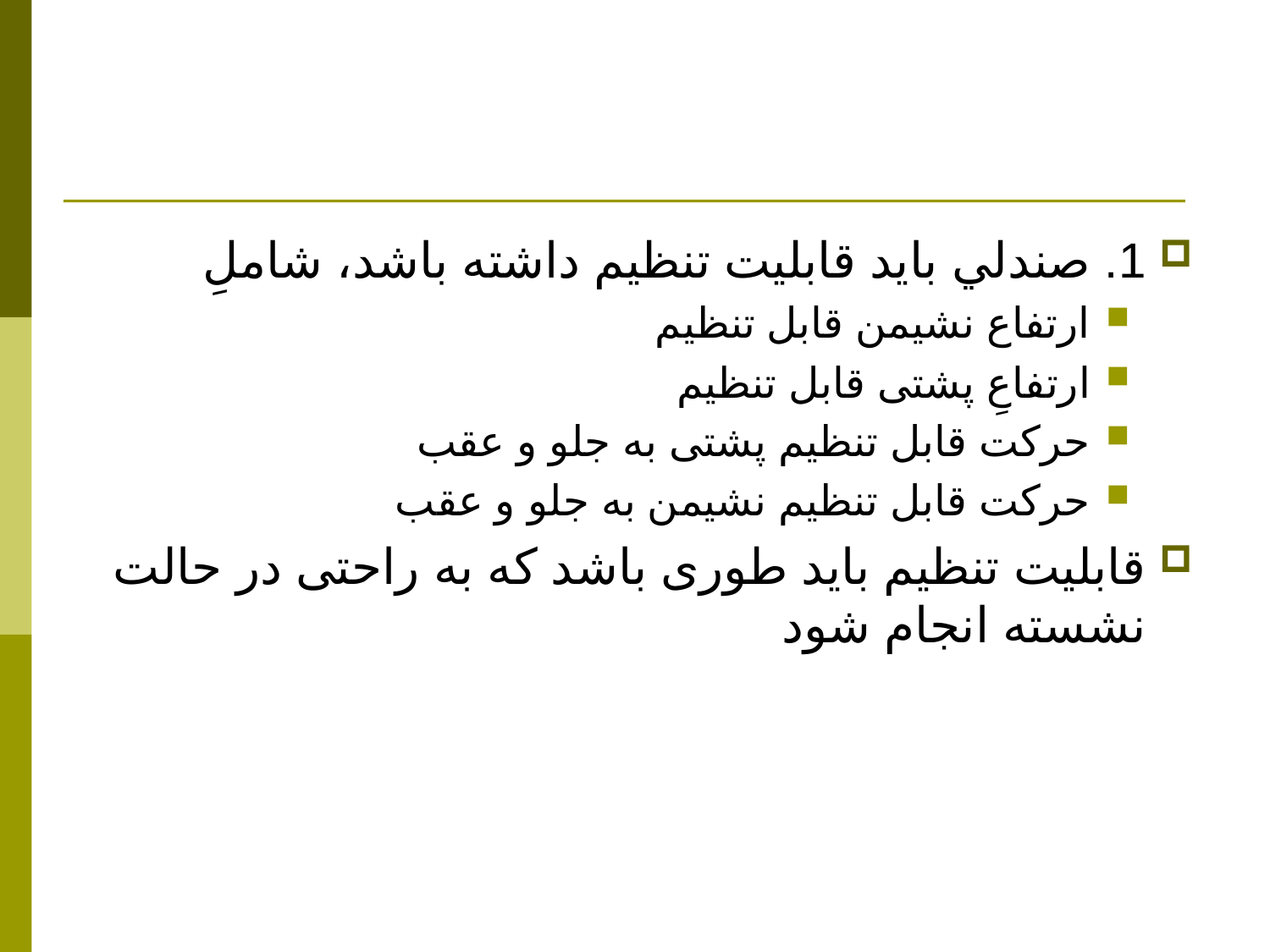

#
1. صندلي بايد قابليت تنظيم داشته باشد، شاملِ
ارتفاع نشيمن قابل تنظيم
ارتفاعِ پشتی قابل تنظيم
حرکت قابل تنظيم پشتی به جلو و عقب
حرکت قابل تنظيم نشيمن به جلو و عقب
قابليت تنظيم بايد طوری باشد که به راحتی در حالت نشسته انجام شود